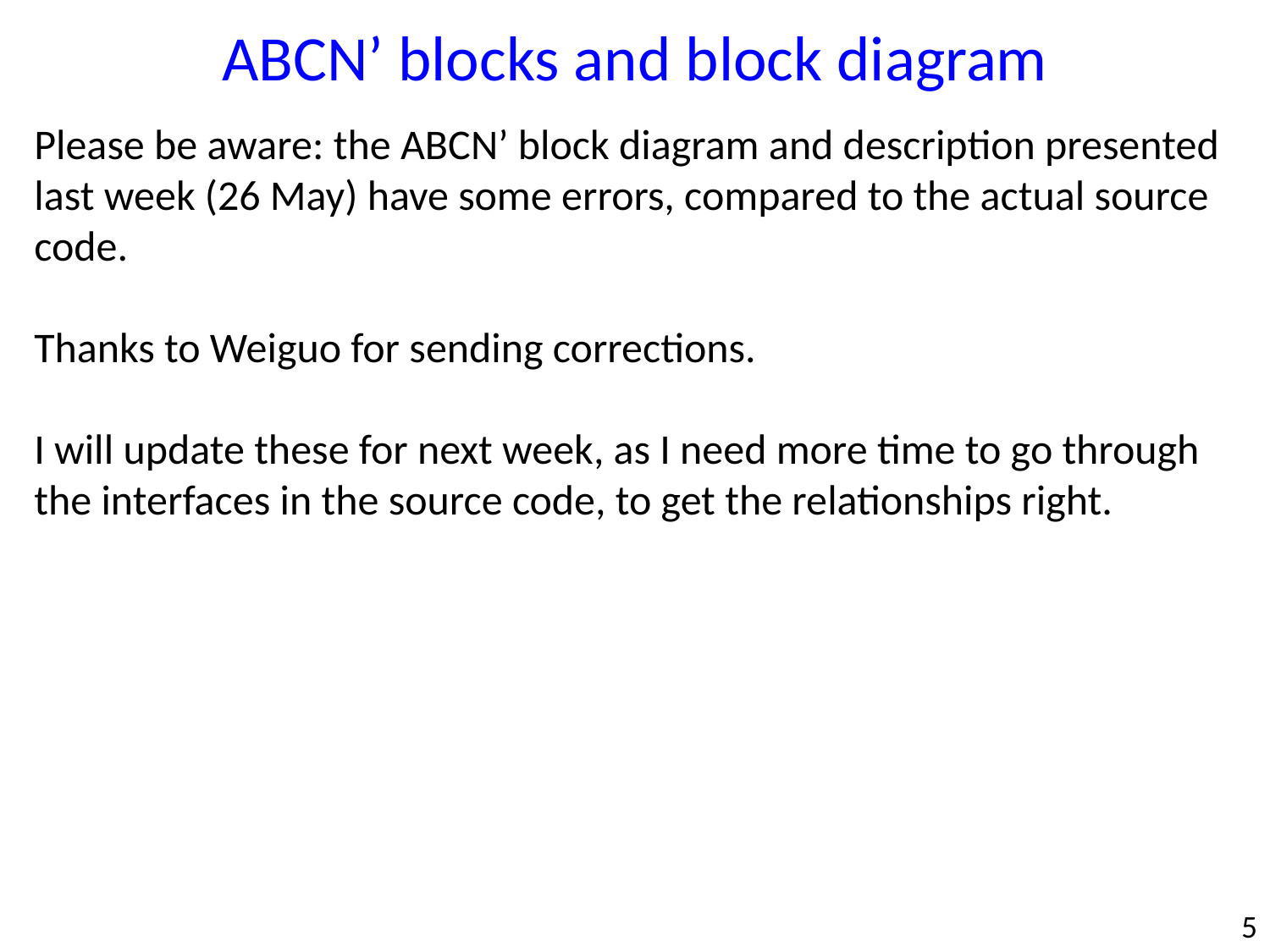

ABCN’ blocks and block diagram
Please be aware: the ABCN’ block diagram and description presented last week (26 May) have some errors, compared to the actual source code.

Thanks to Weiguo for sending corrections.

I will update these for next week, as I need more time to go through the interfaces in the source code, to get the relationships right.
5